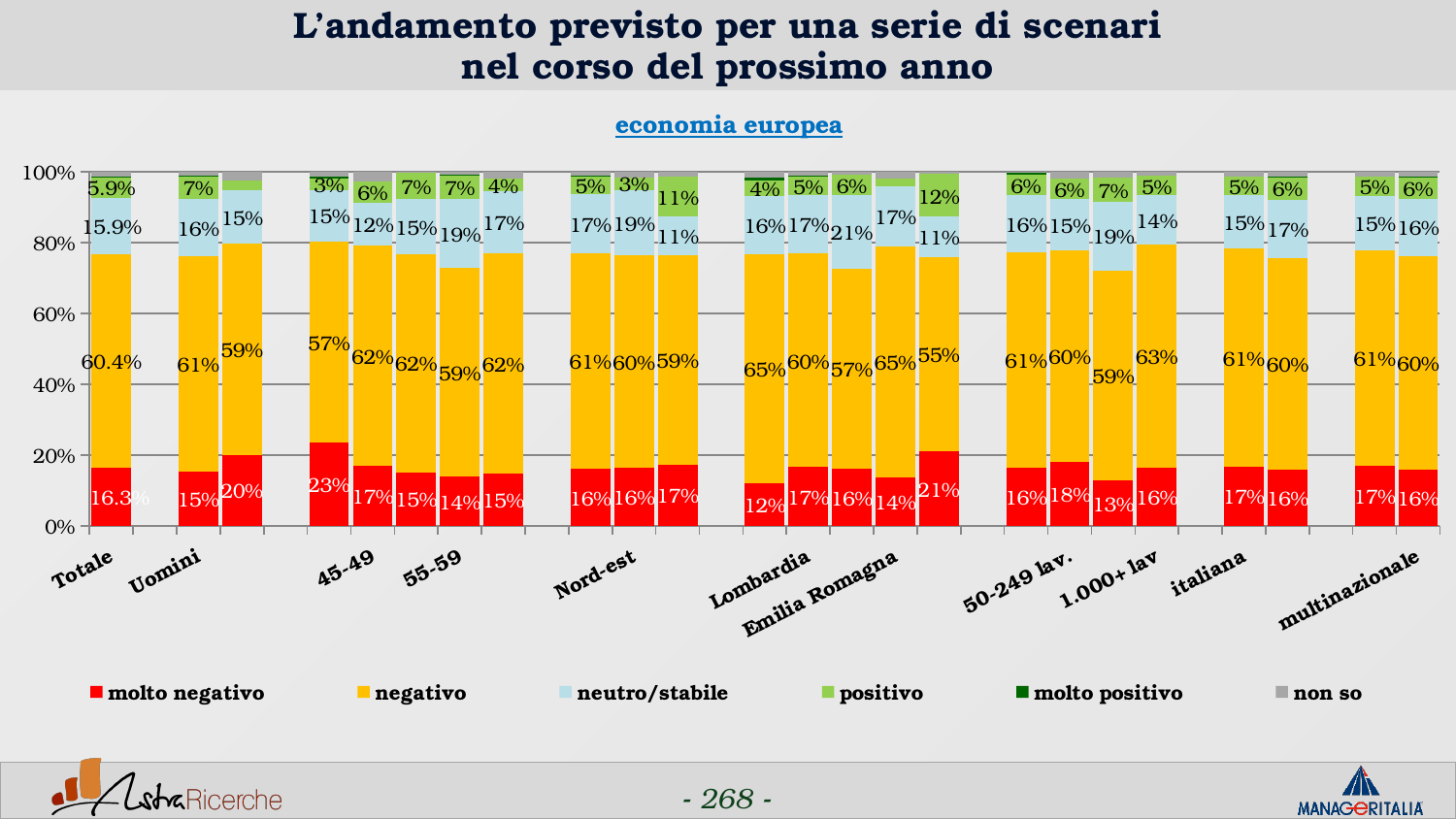

# L’andamento previsto per una serie di scenari nel corso del prossimo anno

### Chart: economia europea

| Category | molto negativo | negativo | neutro/stabile | positivo | molto positivo | non so |
|---|---|---|---|---|---|---|
| Totale | 0.1632 | 0.604 | 0.1591 | 0.058499999999999996 | 0.0014000000000000002 | 0.0138 |
|  | None | None | None | None | None | None |
| Uomini | 0.1547 | 0.6061 | 0.1606 | 0.0659 | 0.0017000000000000001 | 0.011000000000000001 |
| Donne | 0.2007 | 0.5948 | 0.1524 | 0.026000000000000002 | 0.0 | 0.026000000000000002 |
|  | None | None | None | None | None | None |
| <44 | 0.23440000000000003 | 0.5677 | 0.1458 | 0.031200000000000002 | 0.0052 | 0.015600000000000001 |
| 45-49 | 0.1707 | 0.6202000000000001 | 0.122 | 0.0592 | 0.0 | 0.0279 |
| 50-54 | 0.152 | 0.6152000000000001 | 0.15439999999999998 | 0.0736 | 0.0 | 0.0048 |
| 55-59 | 0.1401 | 0.5882000000000001 | 0.19329999999999997 | 0.0672 | 0.0028000000000000004 | 0.0084 |
| 60+ | 0.1487 | 0.6204999999999999 | 0.1744 | 0.0359 | 0.0 | 0.020499999999999997 |
|  | None | None | None | None | None | None |
| Nord-ovest | 0.16140000000000002 | 0.6072 | 0.1677 | 0.048799999999999996 | 0.0021 | 0.0127 |
| Nord-est | 0.1638 | 0.5991 | 0.18530000000000002 | 0.0345 | 0.0 | 0.0172 |
| Centro/Sud | 0.1734 | 0.5904 | 0.1107 | 0.1107 | 0.0 | 0.0148 |
|  | None | None | None | None | None | None |
| Piemonte | 0.1207 | 0.6466 | 0.1638 | 0.0431 | 0.0086 | 0.0172 |
| Lombardia | 0.166 | 0.6023 | 0.166 | 0.051500000000000004 | 0.0013 | 0.0129 |
| Veneto | 0.1604 | 0.5660000000000001 | 0.2075 | 0.056600000000000004 | 0.0 | 0.009399999999999999 |
| Emilia Romagna | 0.1383 | 0.6489 | 0.1702 | 0.0213 | 0.0 | 0.0213 |
| Lazio | 0.21050000000000002 | 0.5489 | 0.1128 | 0.12029999999999999 | 0.0 | 0.0075 |
|  | None | None | None | None | None | None |
| 1-50 lav. | 0.1649 | 0.6068 | 0.1607 | 0.0592 | 0.0042 | 0.0042 |
| 50-249 lav. | 0.1809 | 0.5957 | 0.14679999999999999 | 0.0553 | 0.0 | 0.0213 |
| 250-999 lav. | 0.12869999999999998 | 0.5919 | 0.1949 | 0.0662 | 0.0 | 0.0184 |
| 1.000+ lav | 0.1646 | 0.6286999999999999 | 0.1392 | 0.054900000000000004 | 0.0 | 0.0127 |
|  | None | None | None | None | None | None |
| italiana | 0.16829999999999998 | 0.6143 | 0.1508 | 0.0524 | 0.0 | 0.0143 |
| estera | 0.1594 | 0.5961 | 0.1655 | 0.0633 | 0.0024 | 0.0134 |
|  | None | None | None | None | None | None |
| nazionale | 0.1697 | 0.6088 | 0.1537 | 0.053899999999999997 | 0.0 | 0.013999999999999999 |
| multinazionale | 0.1598 | 0.6015 | 0.16190000000000002 | 0.061 | 0.0021 | 0.0137 |